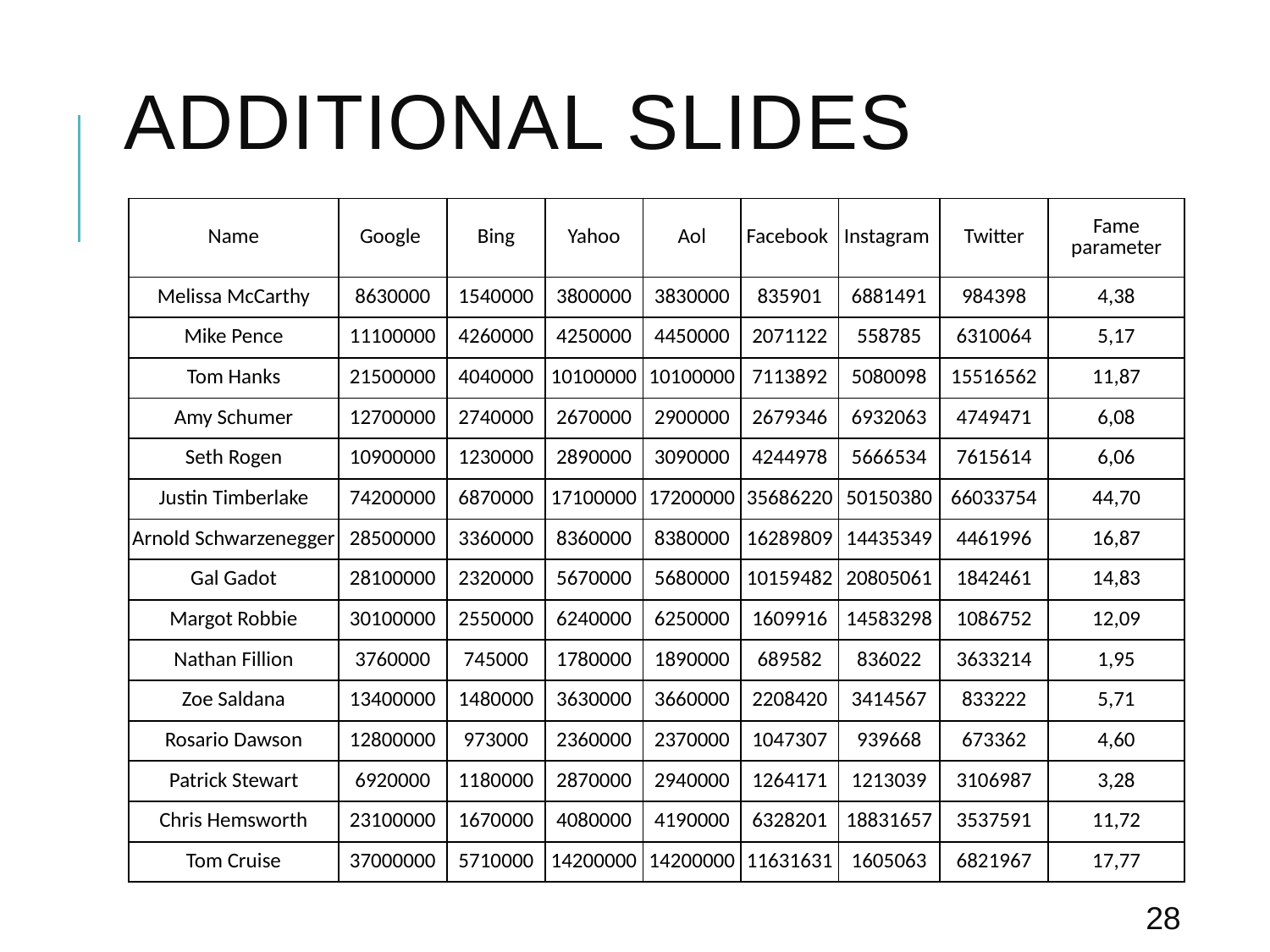

# ADDitional slides
| Name | Google | Bing | Yahoo | Aol | Facebook | Instagram | Twitter | Fame parameter |
| --- | --- | --- | --- | --- | --- | --- | --- | --- |
| Melissa McCarthy | 8630000 | 1540000 | 3800000 | 3830000 | 835901 | 6881491 | 984398 | 4,38 |
| Mike Pence | 11100000 | 4260000 | 4250000 | 4450000 | 2071122 | 558785 | 6310064 | 5,17 |
| Tom Hanks | 21500000 | 4040000 | 10100000 | 10100000 | 7113892 | 5080098 | 15516562 | 11,87 |
| Amy Schumer | 12700000 | 2740000 | 2670000 | 2900000 | 2679346 | 6932063 | 4749471 | 6,08 |
| Seth Rogen | 10900000 | 1230000 | 2890000 | 3090000 | 4244978 | 5666534 | 7615614 | 6,06 |
| Justin Timberlake | 74200000 | 6870000 | 17100000 | 17200000 | 35686220 | 50150380 | 66033754 | 44,70 |
| Arnold Schwarzenegger | 28500000 | 3360000 | 8360000 | 8380000 | 16289809 | 14435349 | 4461996 | 16,87 |
| Gal Gadot | 28100000 | 2320000 | 5670000 | 5680000 | 10159482 | 20805061 | 1842461 | 14,83 |
| Margot Robbie | 30100000 | 2550000 | 6240000 | 6250000 | 1609916 | 14583298 | 1086752 | 12,09 |
| Nathan Fillion | 3760000 | 745000 | 1780000 | 1890000 | 689582 | 836022 | 3633214 | 1,95 |
| Zoe Saldana | 13400000 | 1480000 | 3630000 | 3660000 | 2208420 | 3414567 | 833222 | 5,71 |
| Rosario Dawson | 12800000 | 973000 | 2360000 | 2370000 | 1047307 | 939668 | 673362 | 4,60 |
| Patrick Stewart | 6920000 | 1180000 | 2870000 | 2940000 | 1264171 | 1213039 | 3106987 | 3,28 |
| Chris Hemsworth | 23100000 | 1670000 | 4080000 | 4190000 | 6328201 | 18831657 | 3537591 | 11,72 |
| Tom Cruise | 37000000 | 5710000 | 14200000 | 14200000 | 11631631 | 1605063 | 6821967 | 17,77 |
28